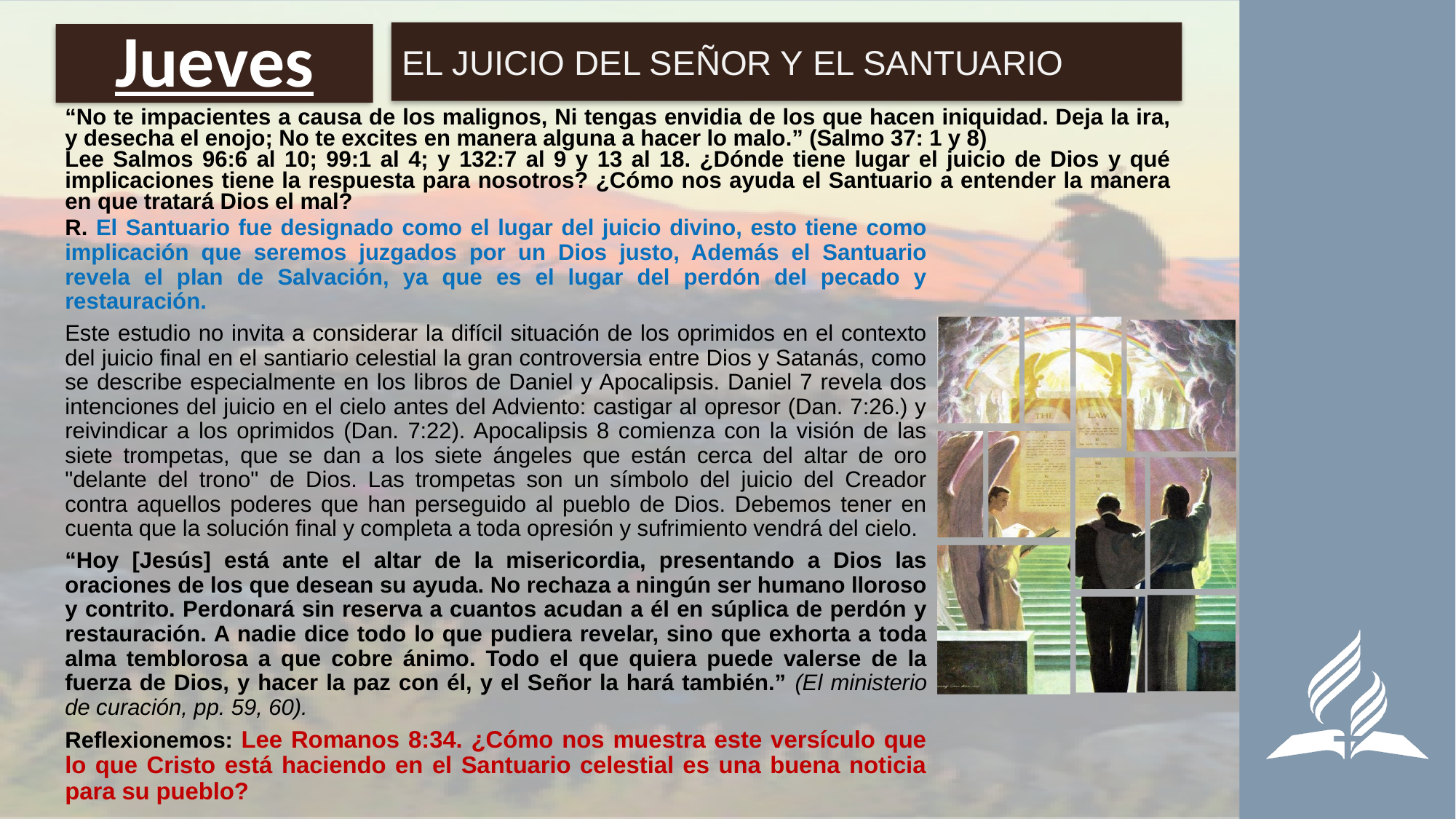

EL JUICIO DEL SEÑOR Y EL SANTUARIO
# Jueves
“No te impacientes a causa de los malignos, Ni tengas envidia de los que hacen iniquidad. Deja la ira, y desecha el enojo; No te excites en manera alguna a hacer lo malo.” (Salmo 37: 1 y 8)
Lee Salmos 96:6 al 10; 99:1 al 4; y 132:7 al 9 y 13 al 18. ¿Dónde tiene lugar el juicio de Dios y qué implicaciones tiene la respuesta para nosotros? ¿Cómo nos ayuda el Santuario a entender la manera en que tratará Dios el mal?
R. El Santuario fue designado como el lugar del juicio divino, esto tiene como implicación que seremos juzgados por un Dios justo, Además el Santuario revela el plan de Salvación, ya que es el lugar del perdón del pecado y restauración.
Este estudio no invita a considerar la difícil situación de los oprimidos en el contexto del juicio final en el santiario celestial la gran controversia entre Dios y Satanás, como se describe especialmente en los libros de Daniel y Apocalipsis. Daniel 7 revela dos intenciones del juicio en el cielo antes del Adviento: castigar al opresor (Dan. 7:26.) y reivindicar a los oprimidos (Dan. 7:22). Apocalipsis 8 comienza con la visión de las siete trompetas, que se dan a los siete ángeles que están cerca del altar de oro "delante del trono" de Dios. Las trompetas son un símbolo del juicio del Creador contra aquellos poderes que han perseguido al pueblo de Dios. Debemos tener en cuenta que la solución final y completa a toda opresión y sufrimiento vendrá del cielo.
“Hoy [Jesús] está ante el altar de la misericordia, presentando a Dios las oraciones de los que desean su ayuda. No rechaza a ningún ser humano lloroso y contrito. Perdonará sin reserva a cuantos acudan a él en súplica de perdón y restauración. A nadie dice todo lo que pudiera revelar, sino que exhorta a toda alma temblorosa a que cobre ánimo. Todo el que quiera puede valerse de la fuerza de Dios, y hacer la paz con él, y el Señor la hará también.” (El ministerio de curación, pp. 59, 60).
Reflexionemos: Lee Romanos 8:34. ¿Cómo nos muestra este versículo que lo que Cristo está haciendo en el Santuario celestial es una buena noticia para su pueblo?